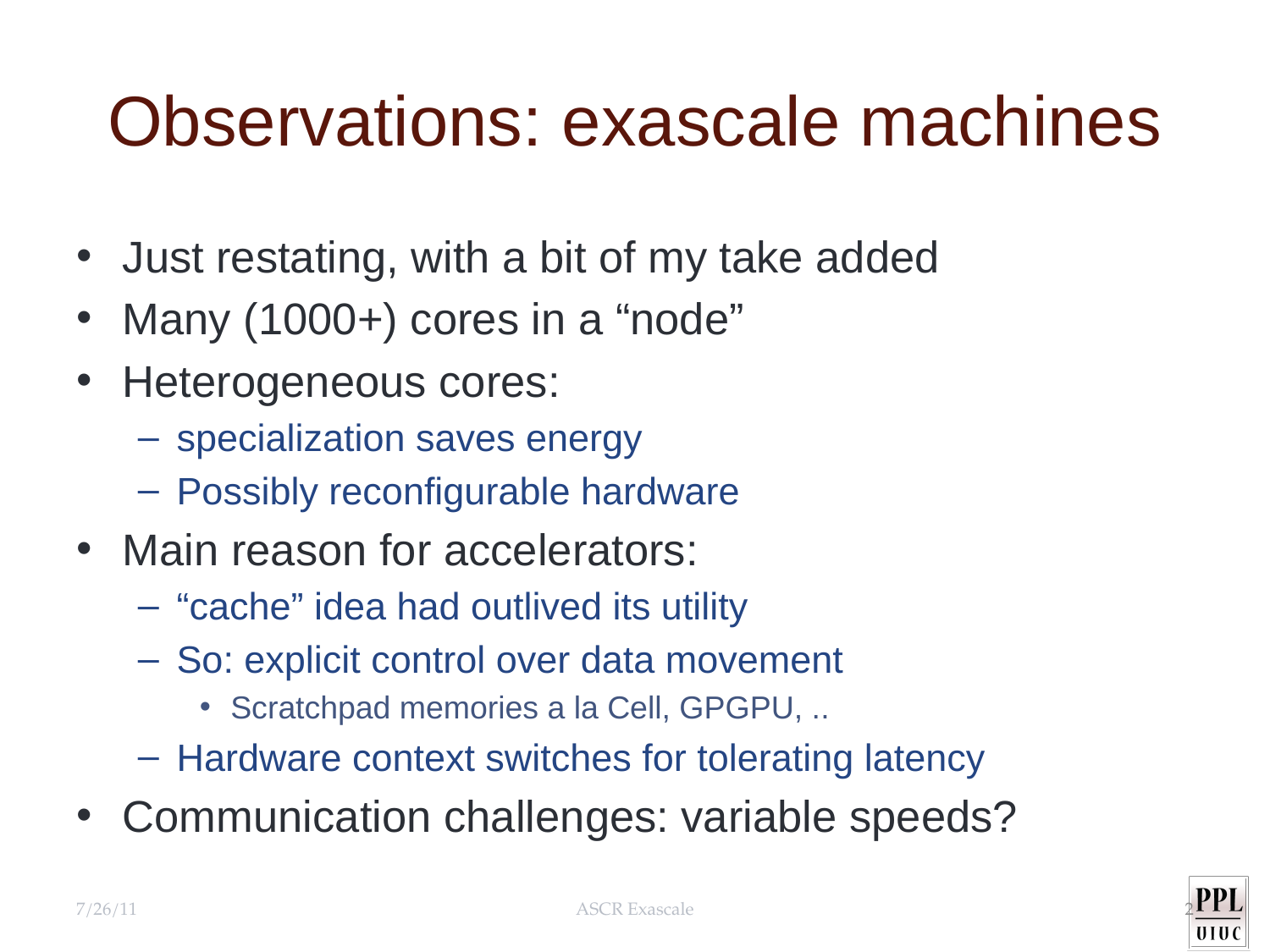

# Observations: exascale machines
Just restating, with a bit of my take added
Many (1000+) cores in a “node”
Heterogeneous cores:
specialization saves energy
Possibly reconfigurable hardware
Main reason for accelerators:
“cache” idea had outlived its utility
So: explicit control over data movement
Scratchpad memories a la Cell, GPGPU, ..
Hardware context switches for tolerating latency
Communication challenges: variable speeds?

7/26/11
ASCR Exascale
2